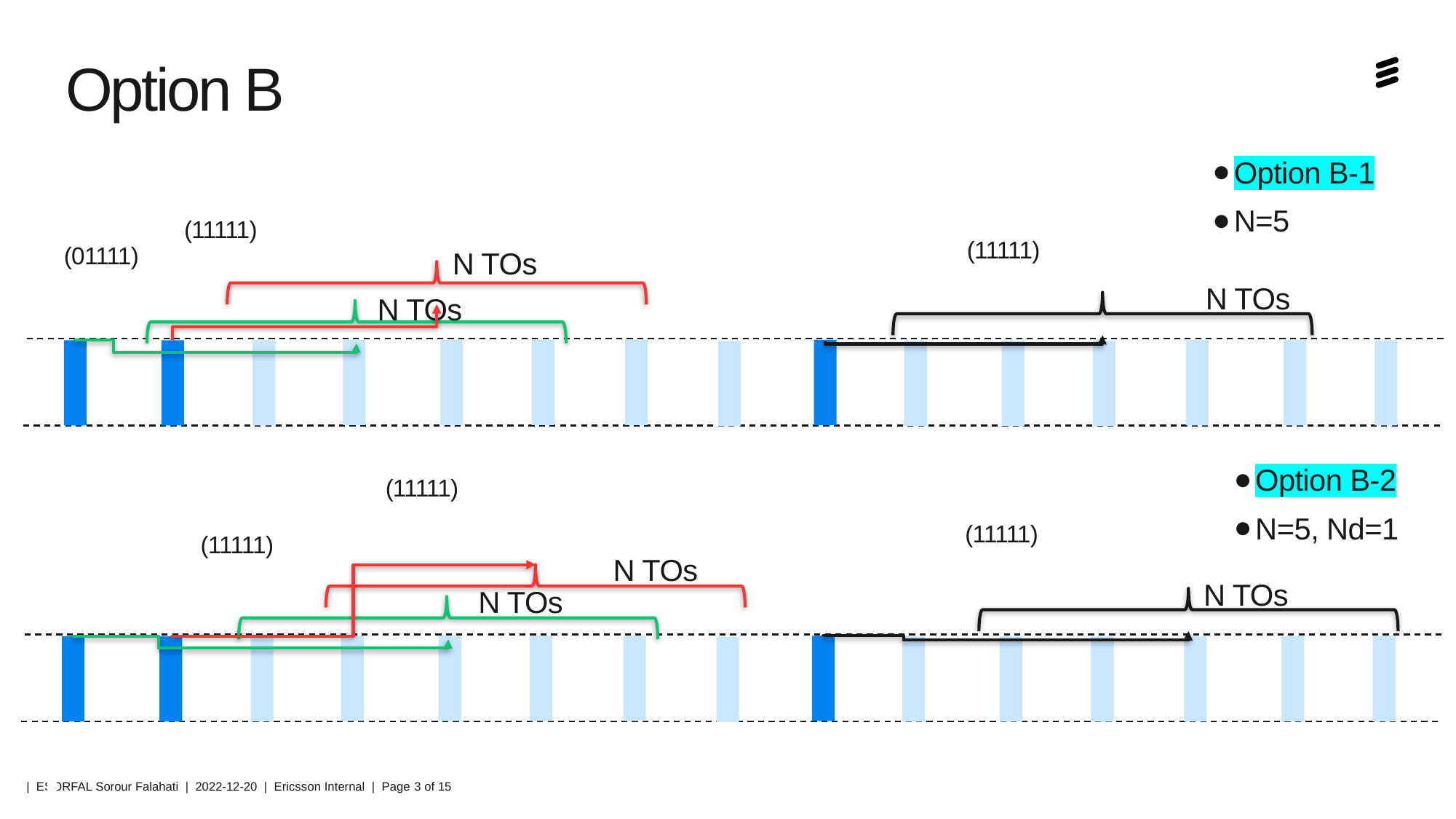

# Option B
Option B-1
N=5

(11111)
(11111)
(01111)
N TOs
N TOs

N TOs
Option B-2
N=5, Nd=1

(11111)
(11111)
(11111)
N TOs
N TOs

N TOs